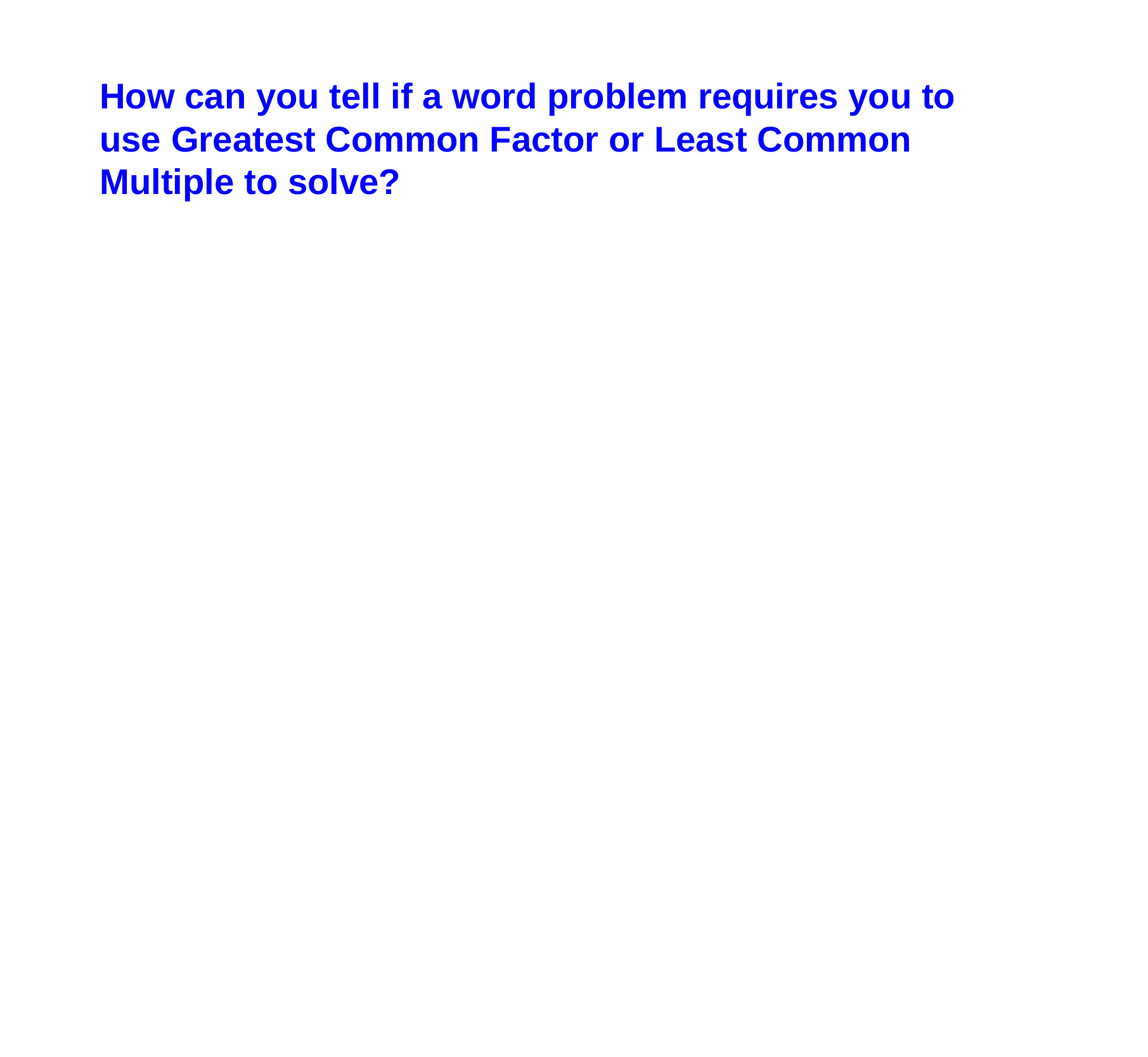

How can you tell if a word problem requires you to use Greatest Common Factor or Least Common Multiple to solve?